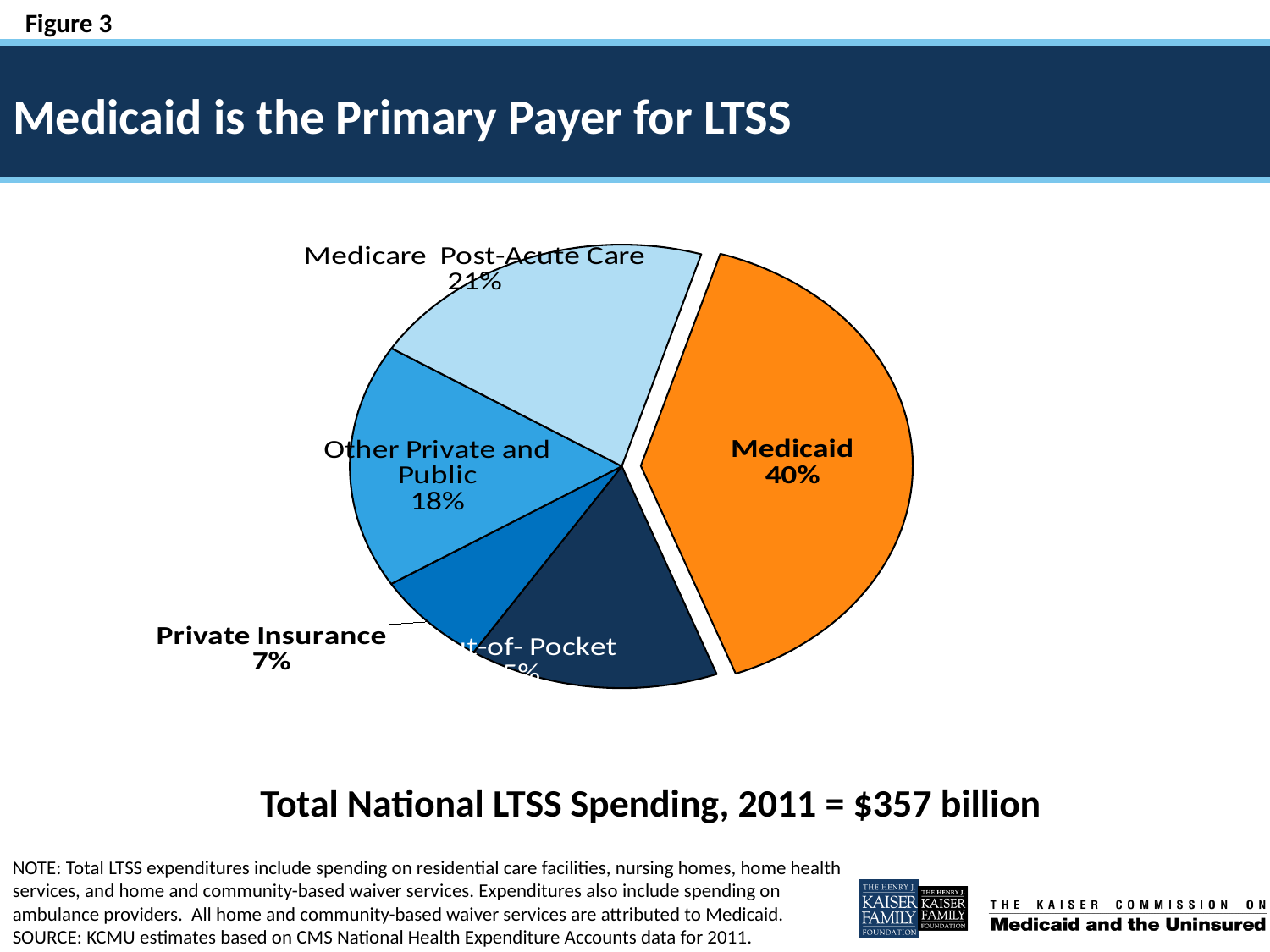

# Medicaid is the Primary Payer for LTSS

### Chart

| Category | Column1 |
|---|---|
| Medicaid | 0.4 |
| Out-of-Pocket | 0.15 |
| Private Insurance | 0.07 |
| Other Public | 0.18 |
| Medicare Post-Acute Care | 0.21 |
Total National LTSS Spending, 2011 = $357 billion
NOTE: Total LTSS expenditures include spending on residential care facilities, nursing homes, home health services, and home and community-based waiver services. Expenditures also include spending on ambulance providers.  All home and community-based waiver services are attributed to Medicaid.
SOURCE: KCMU estimates based on CMS National Health Expenditure Accounts data for 2011.